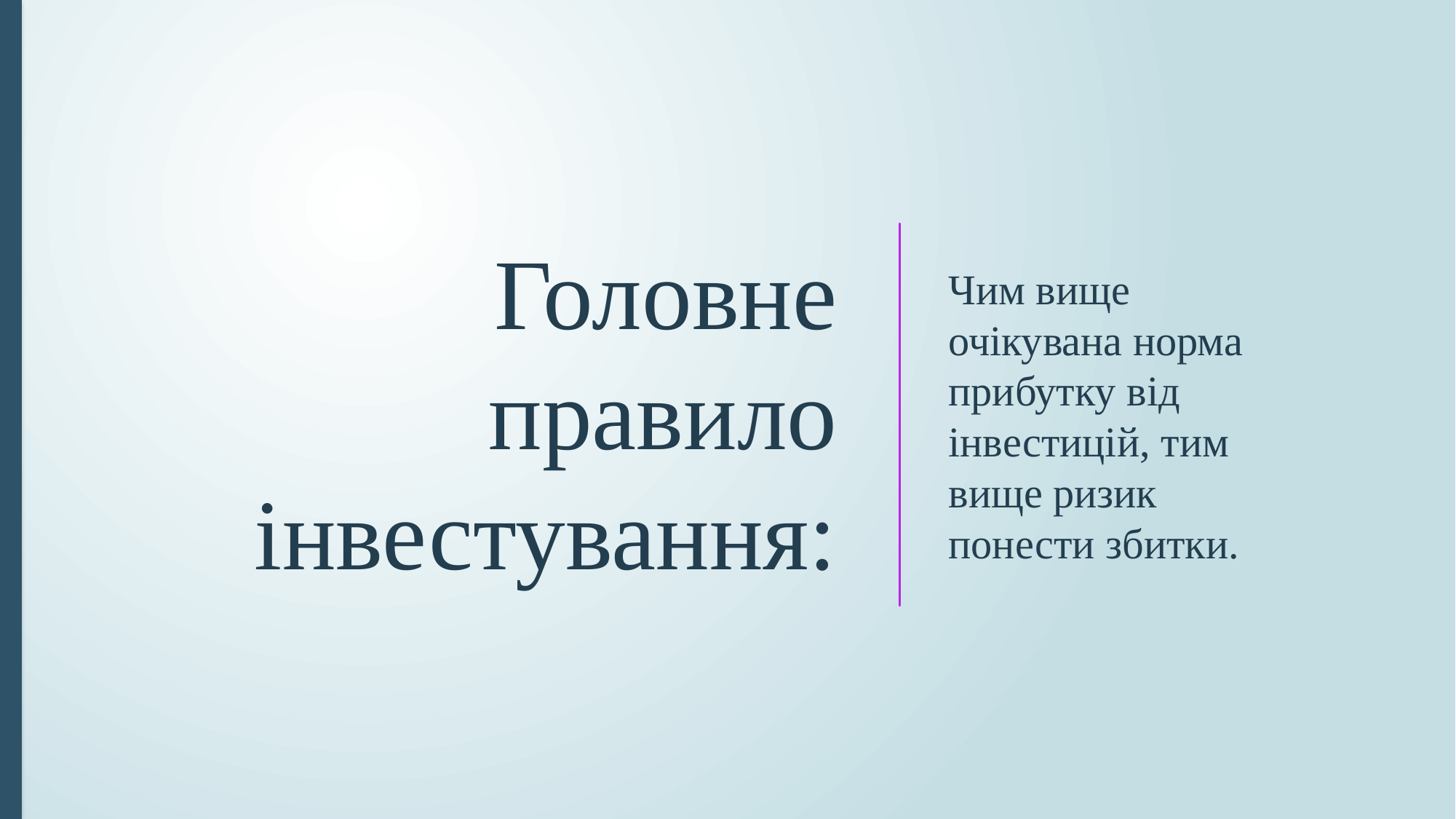

# Головне правило інвестування:
Чим вище очікувана норма прибутку від інвестицій, тим вище ризик понести збитки.